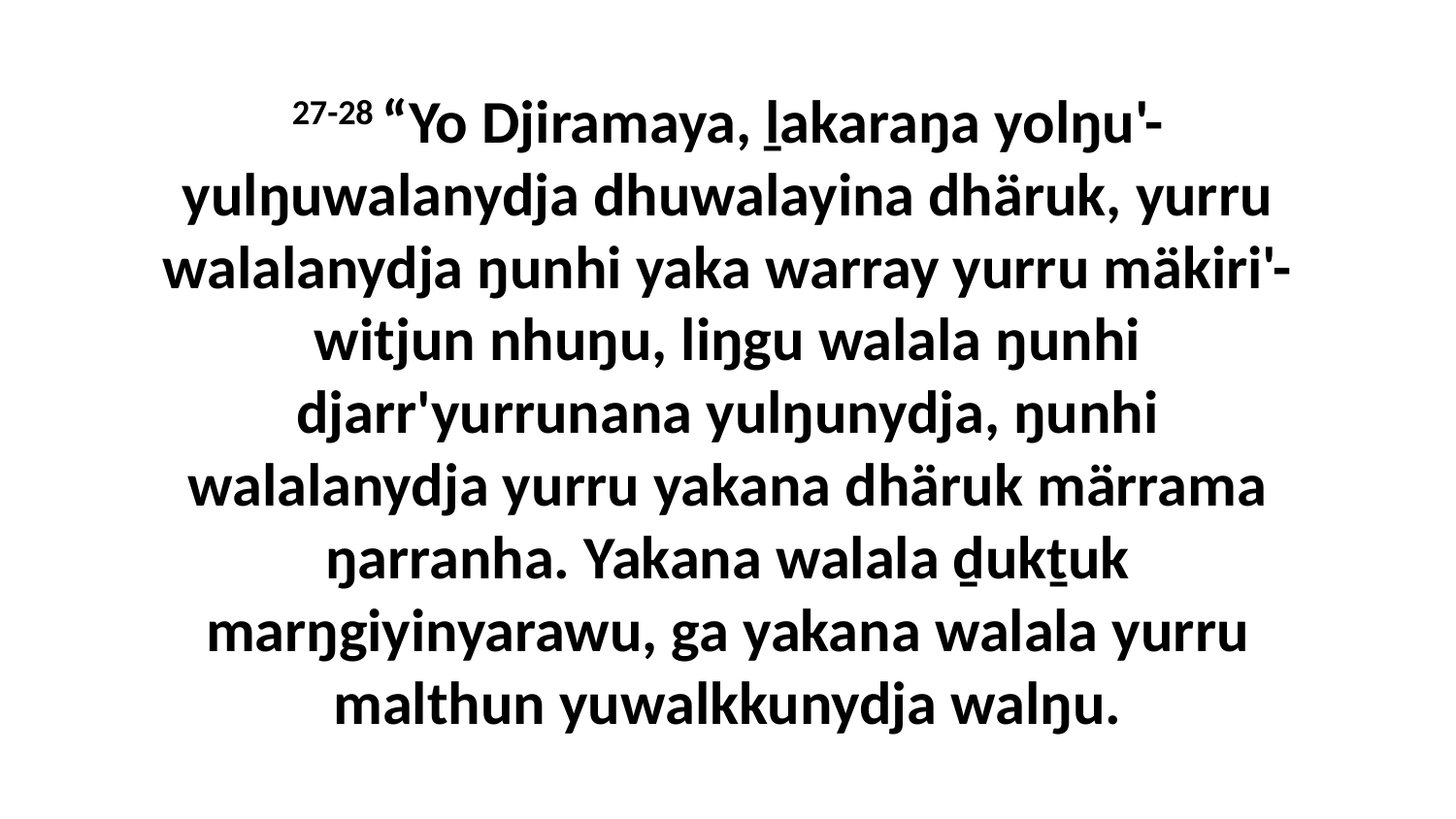

27-28 “Yo Djiramaya, ḻakaraŋa yolŋu'-yulŋuwalanydja dhuwalayina dhäruk, yurru walalanydja ŋunhi yaka warray yurru mäkiri'-witjun nhuŋu, liŋgu walala ŋunhi djarr'yurrunana yulŋunydja, ŋunhi walalanydja yurru yakana dhäruk märrama ŋarranha. Yakana walala ḏukṯuk marŋgiyinyarawu, ga yakana walala yurru malthun yuwalkkunydja walŋu.